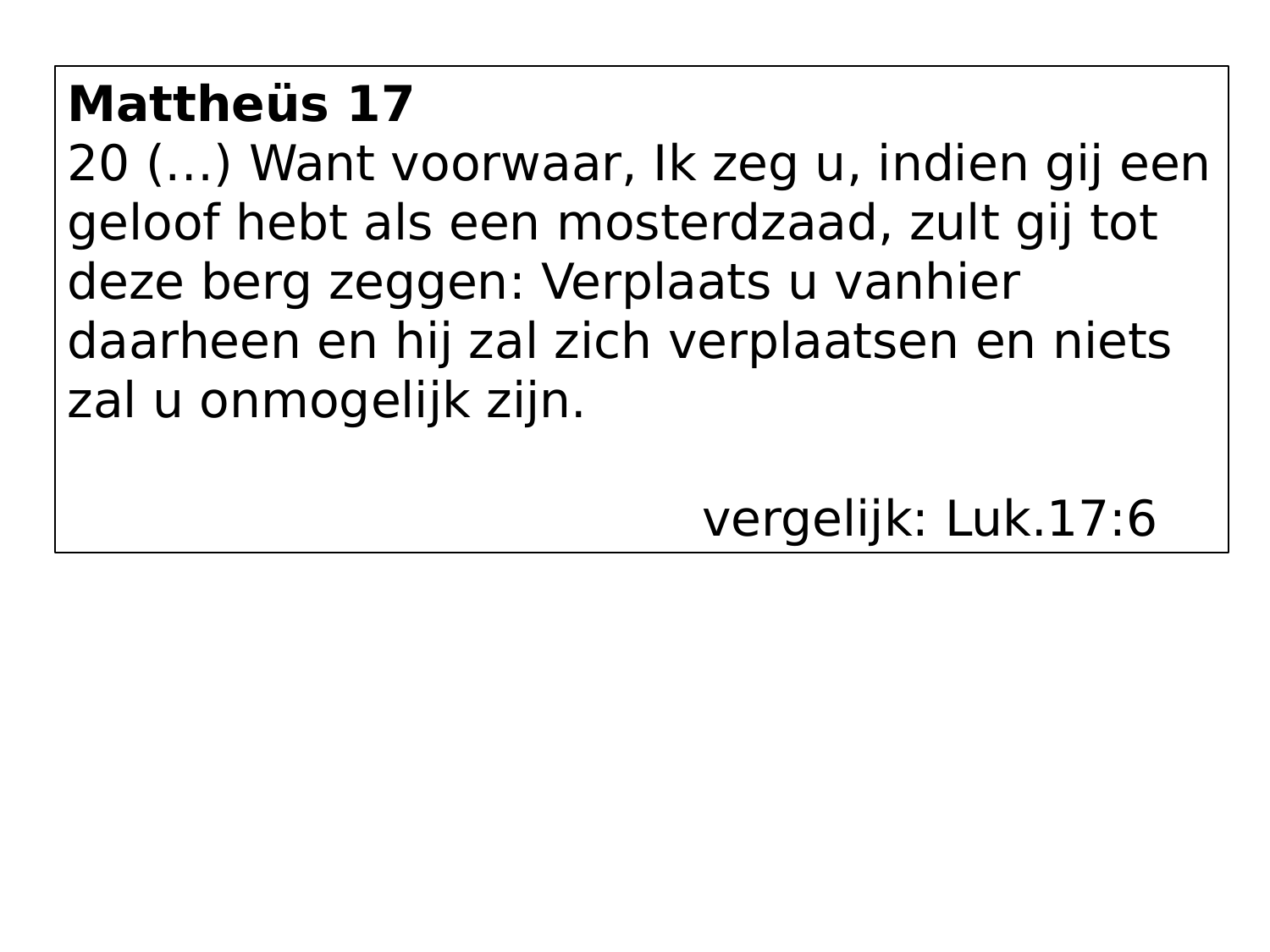

Mattheüs 17
20 (…) Want voorwaar, Ik zeg u, indien gij een geloof hebt als een mosterdzaad, zult gij tot deze berg zeggen: Verplaats u vanhier daarheen en hij zal zich verplaatsen en niets zal u onmogelijk zijn.

					vergelijk: Luk.17:6